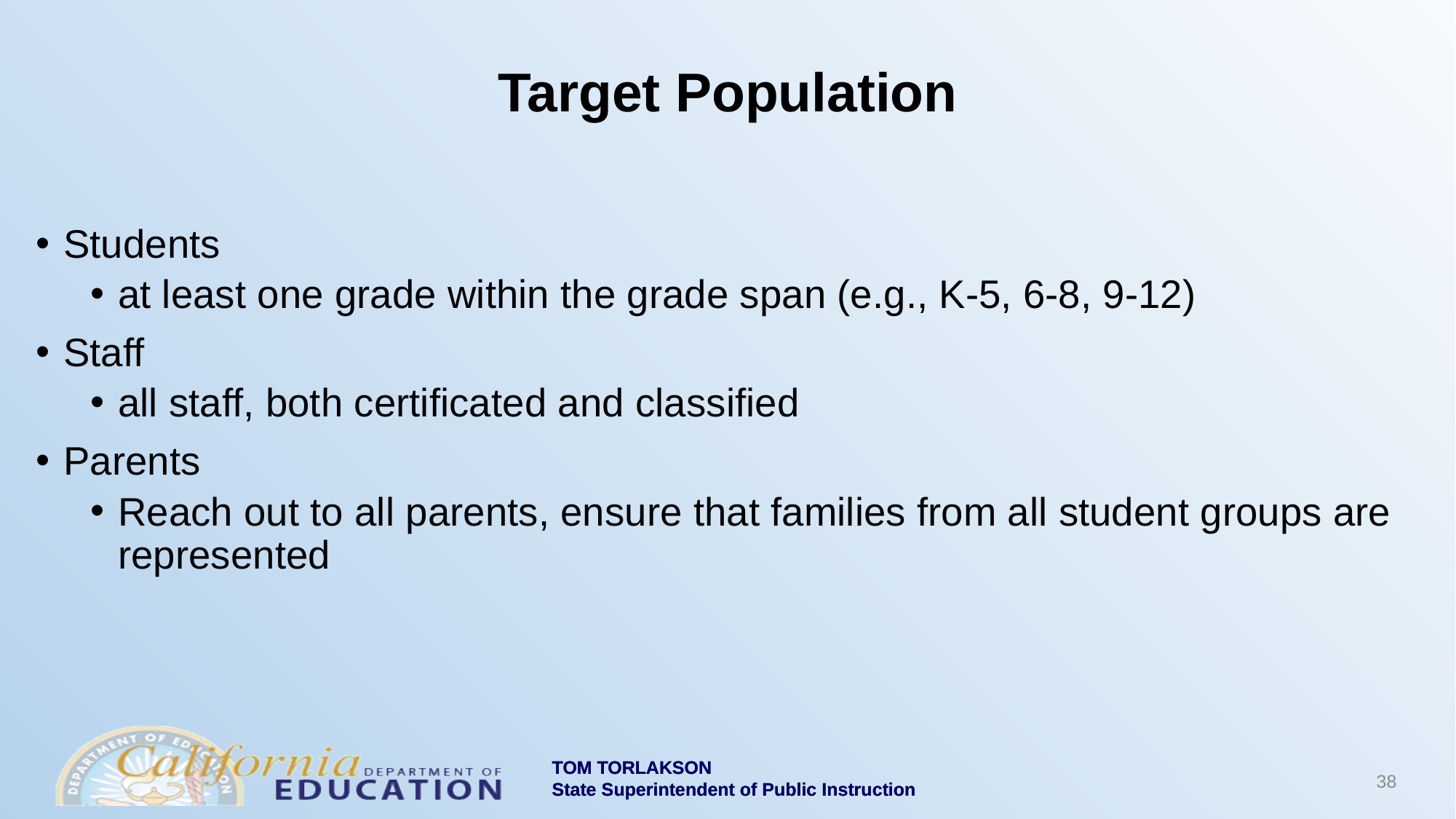

# Target Population
Students
at least one grade within the grade span (e.g., K-5, 6-8, 9-12)
Staff
all staff, both certificated and classified
Parents
Reach out to all parents, ensure that families from all student groups are represented

38